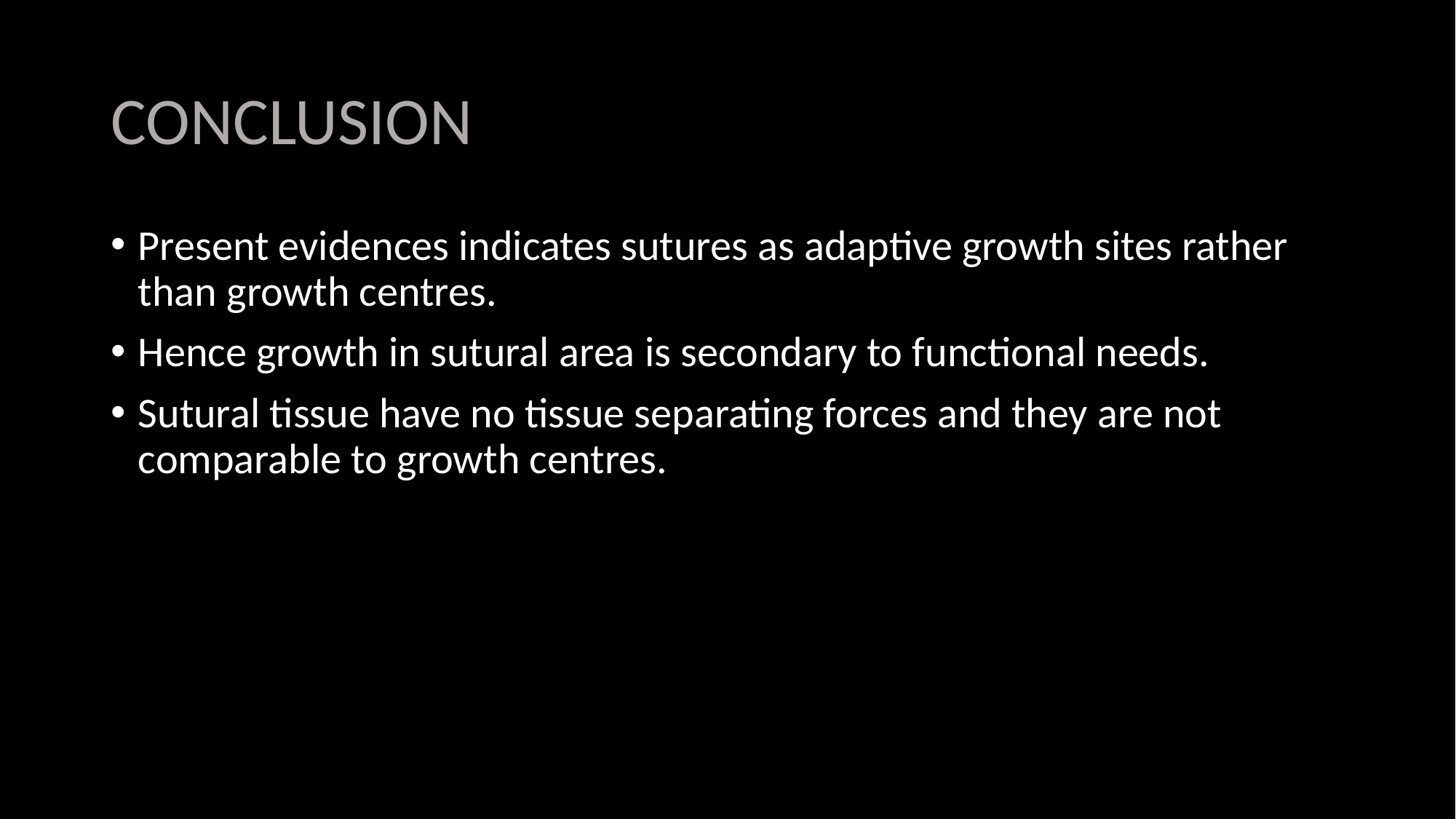

# CONCLUSION
Present evidences indicates sutures as adaptive growth sites rather than growth centres.
Hence growth in sutural area is secondary to functional needs.
Sutural tissue have no tissue separating forces and they are not comparable to growth centres.